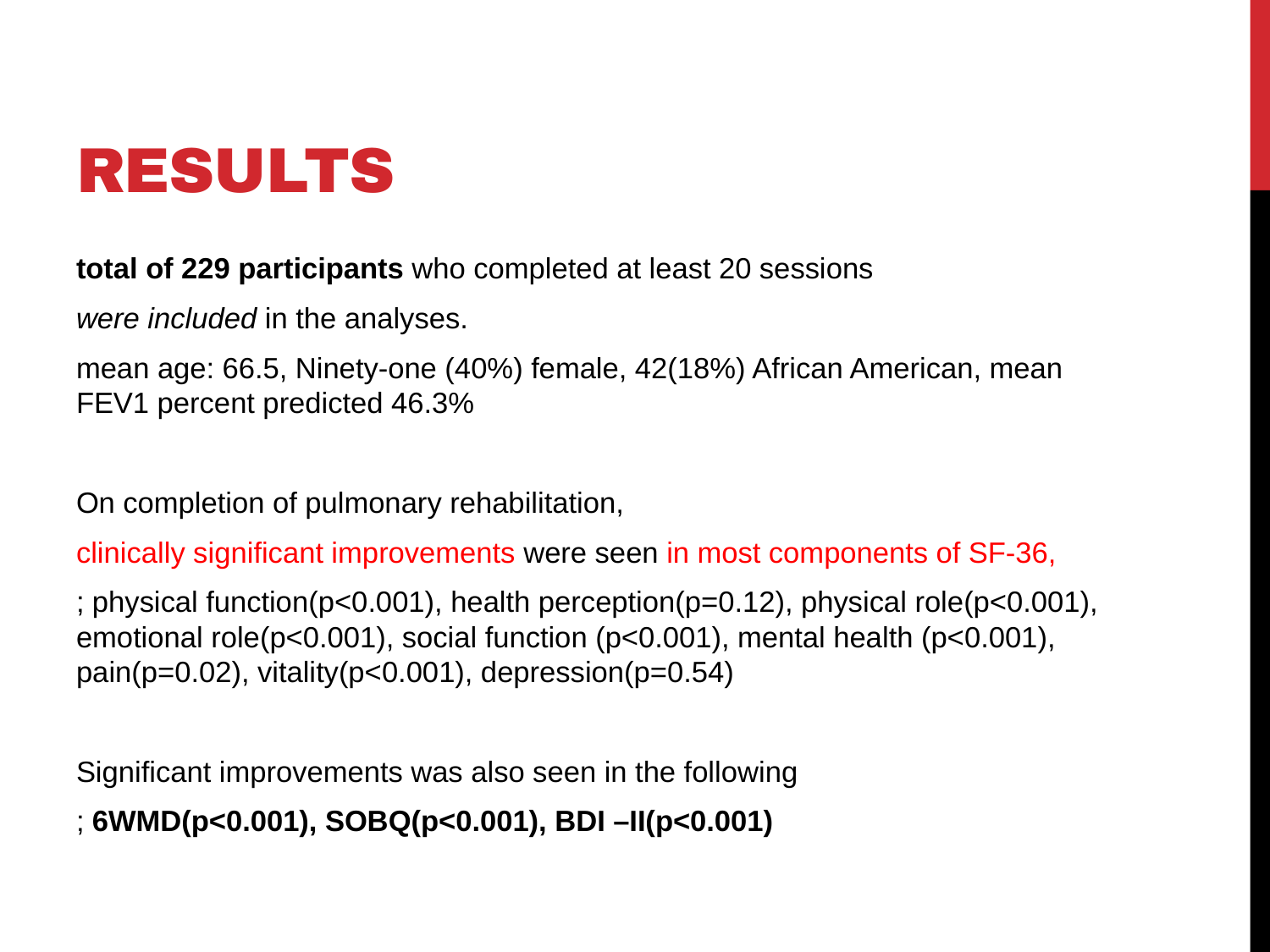

# Results
total of 229 participants who completed at least 20 sessions
were included in the analyses.
mean age: 66.5, Ninety-one (40%) female, 42(18%) African American, mean FEV1 percent predicted 46.3%

On completion of pulmonary rehabilitation,
clinically significant improvements were seen in most components of SF-36,
; physical function(p<0.001), health perception(p=0.12), physical role(p<0.001), emotional role(p<0.001), social function (p<0.001), mental health (p<0.001), pain(p=0.02), vitality(p<0.001), depression(p=0.54)

Significant improvements was also seen in the following
; 6WMD(p<0.001), SOBQ(p<0.001), BDI –II(p<0.001)